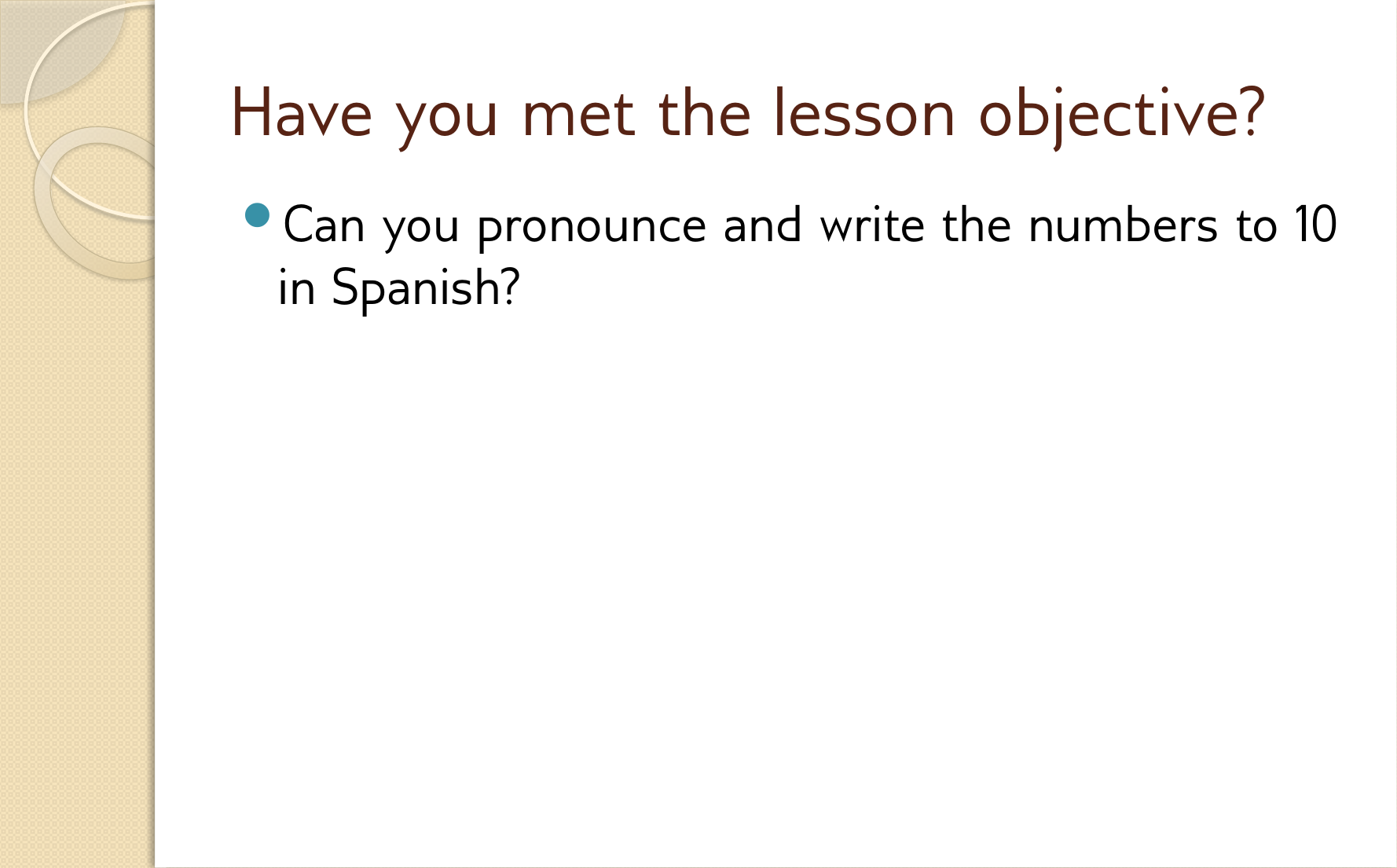

# Have you met the lesson objective?
Can you pronounce and write the numbers to 10 in Spanish?